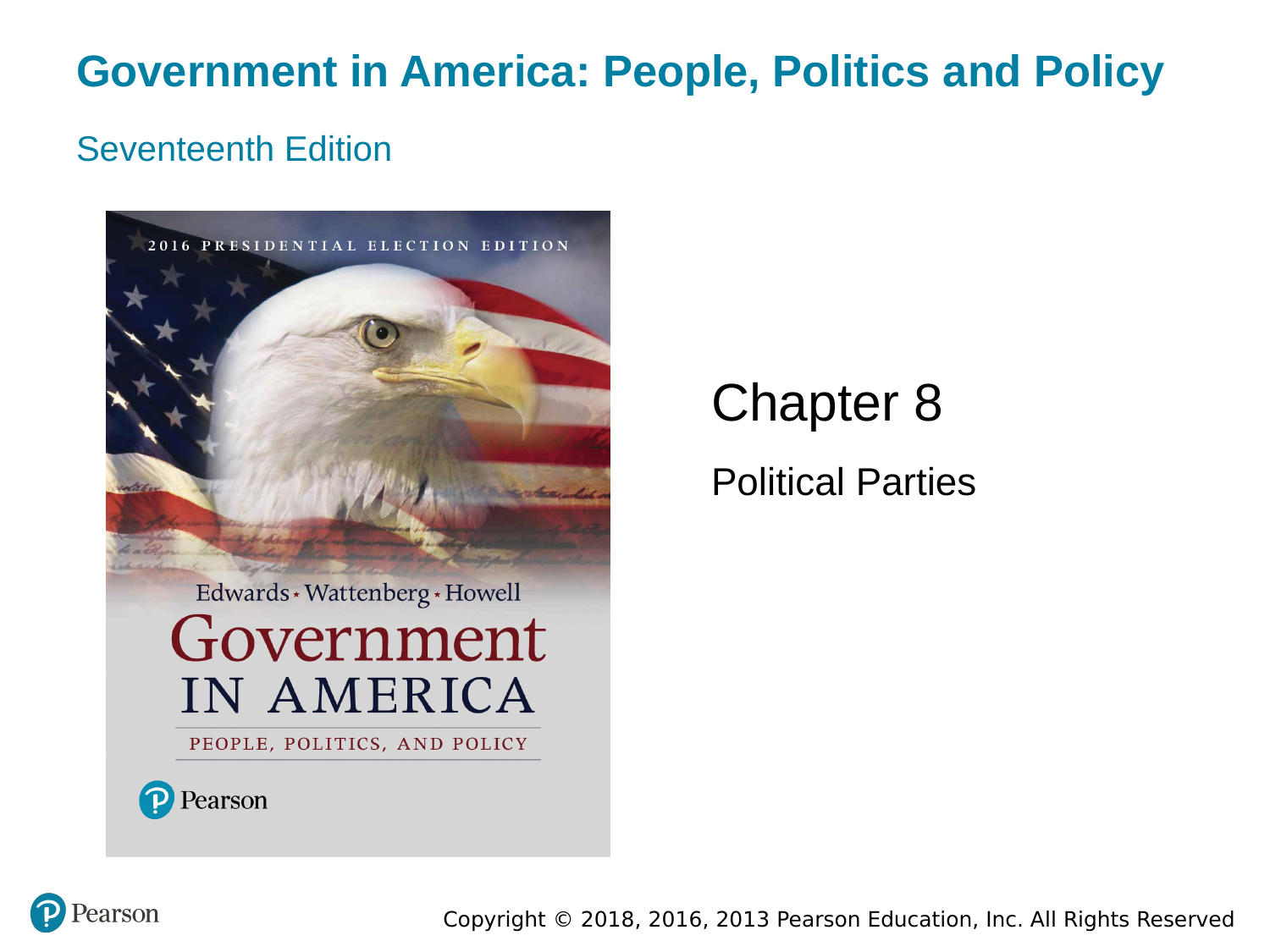

# Government in America: People, Politics and Policy
Seventeenth Edition
Chapter 8
Political Parties